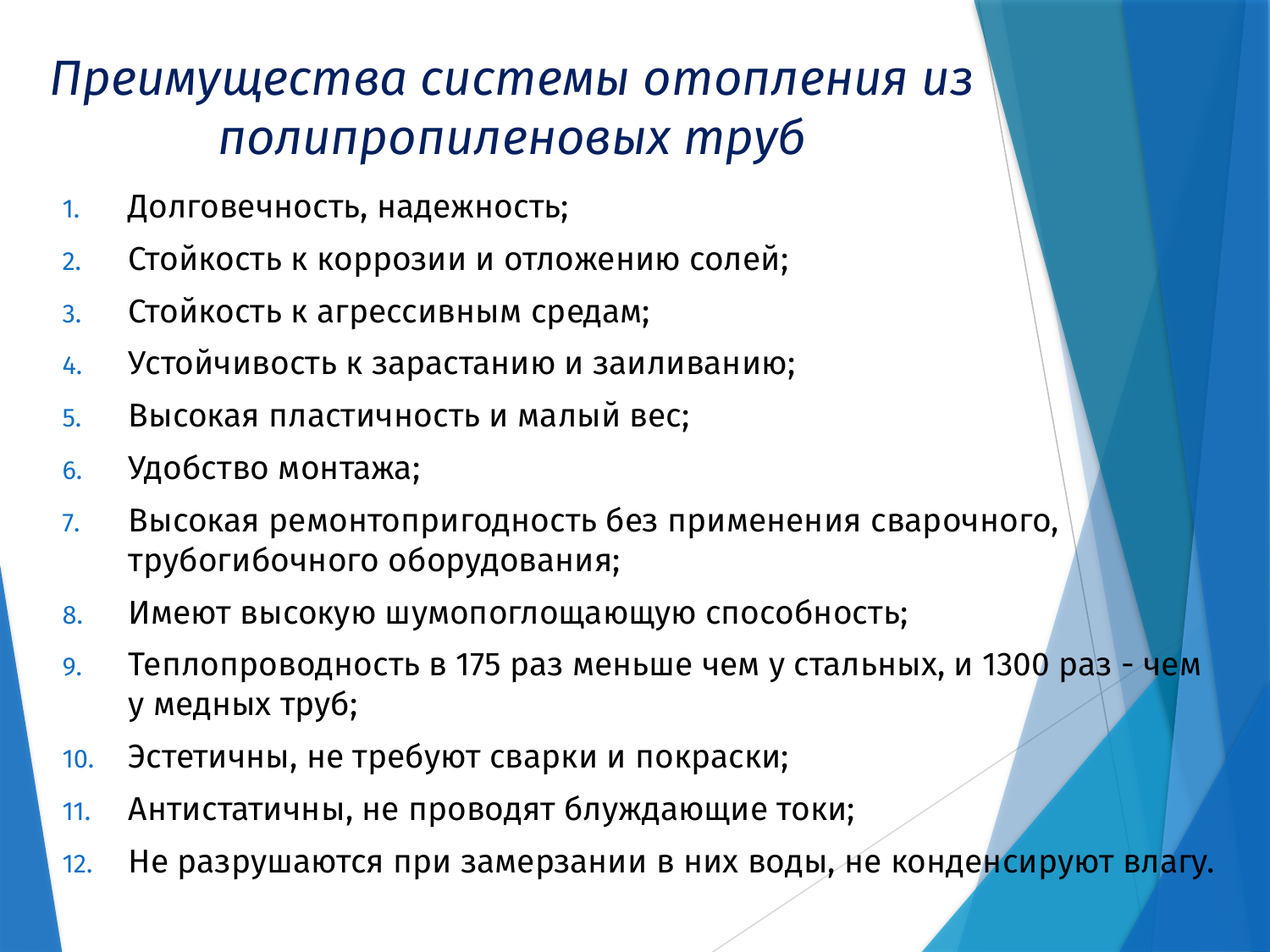

# Преимущества системы отопления из полипропиленовых труб
Долговечность, надежность;
Стойкость к коррозии и отложению солей;
Стойкость к агрессивным средам;
Устойчивость к зарастанию и заиливанию;
Высокая пластичность и малый вес;
Удобство монтажа;
Высокая ремонтопригодность без применения сварочного, трубогибочного оборудования;
Имеют высокую шумопоглощающую способность;
Теплопроводность в 175 раз меньше чем у стальных, и 1300 раз - чем у медных труб;
Эстетичны, не требуют сварки и покраски;
Антистатичны, не проводят блуждающие токи;
Не разрушаются при замерзании в них воды, не конденсируют влагу.